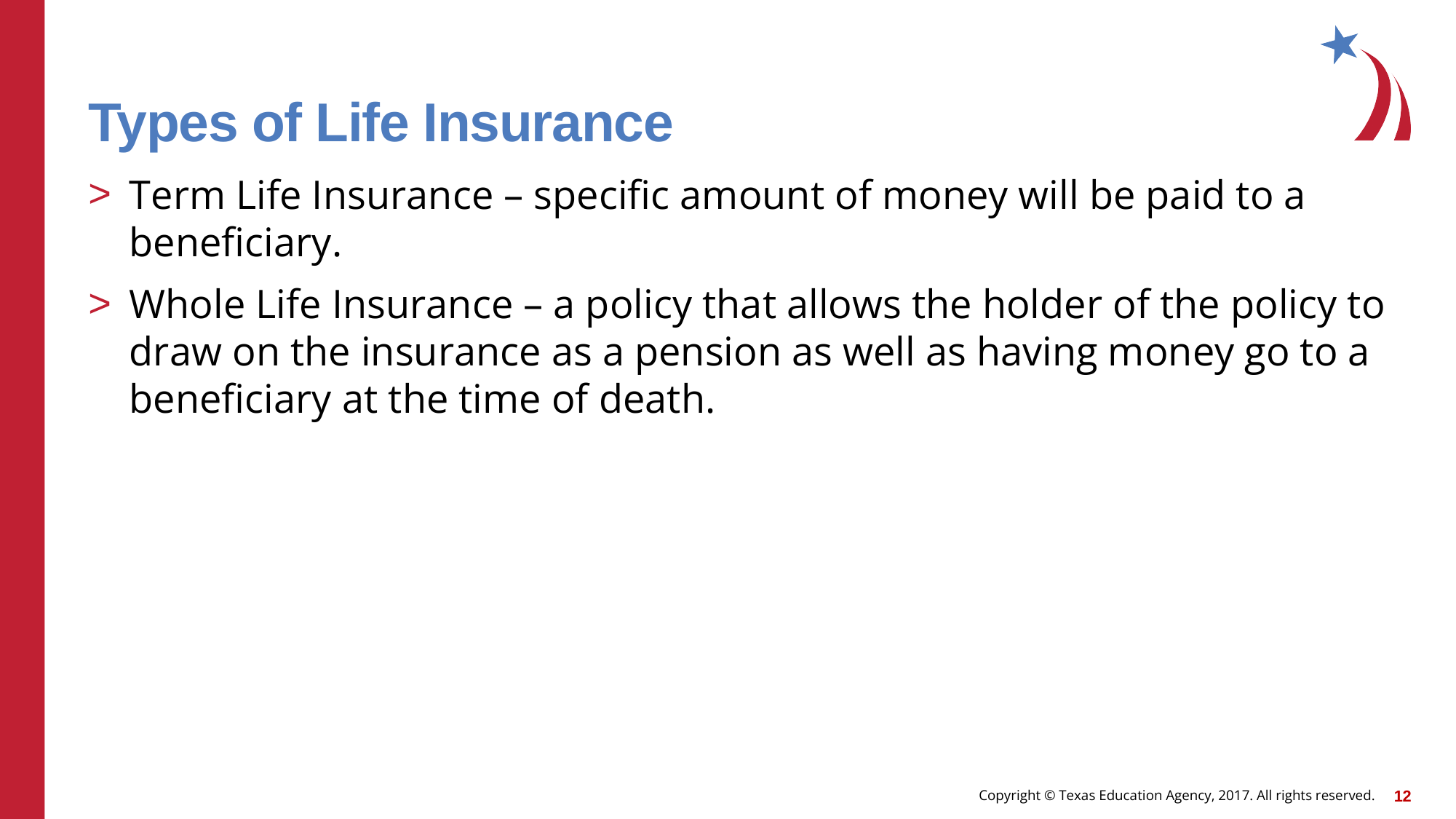

# Types of Life Insurance
Term Life Insurance – specific amount of money will be paid to a beneficiary.
Whole Life Insurance – a policy that allows the holder of the policy to draw on the insurance as a pension as well as having money go to a beneficiary at the time of death.